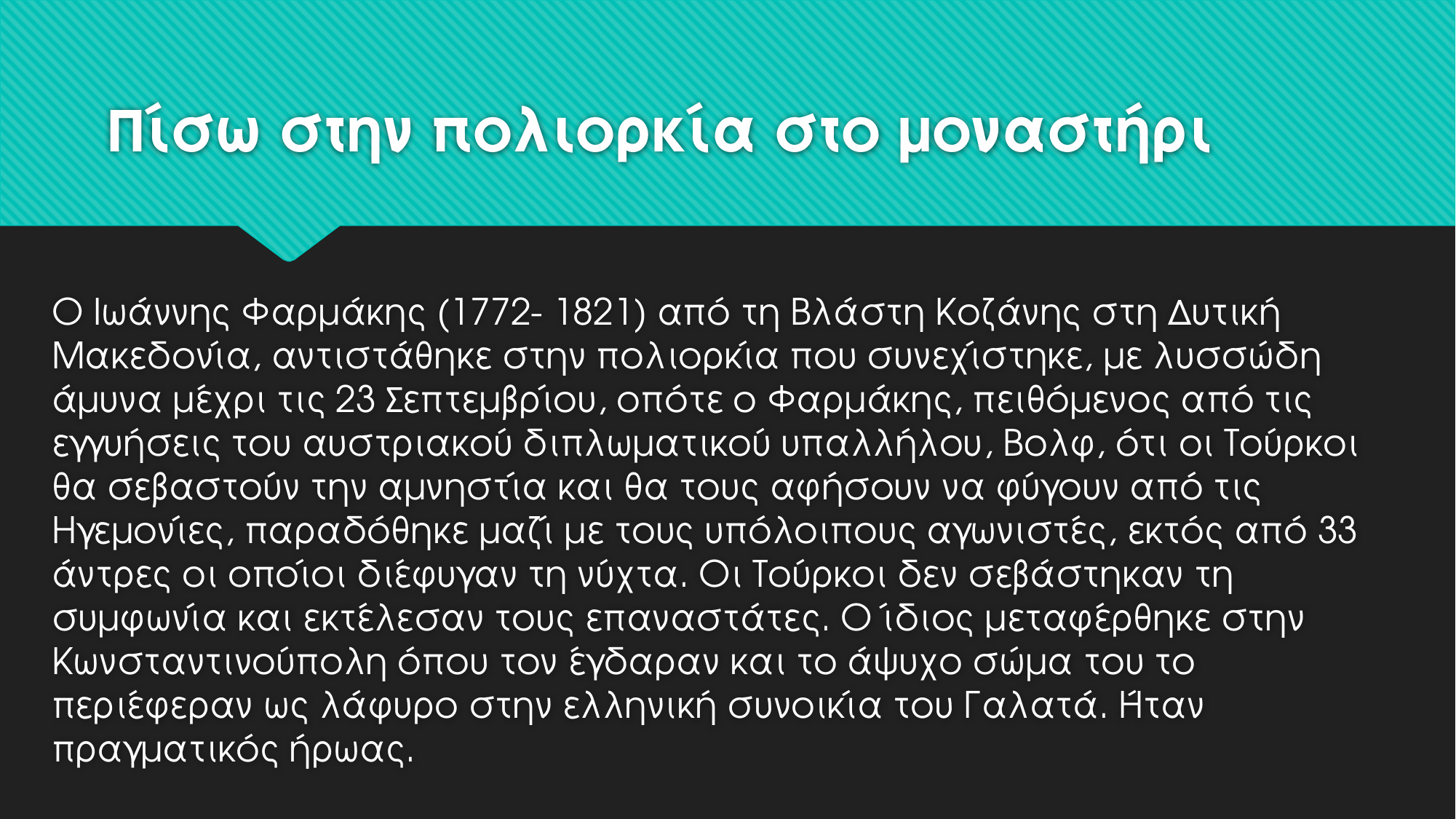

# Πίσω στην πολιορκία στο μοναστήρι
Ο Ιωάννης Φαρμάκης (1772- 1821) από τη Βλάστη Κοζάνης στη Δυτική Μακεδονία, αντιστάθηκε στην πολιορκία που συνεχίστηκε, με λυσσώδη άμυνα μέχρι τις 23 Σεπτεμβρίου, οπότε ο Φαρμάκης, πειθόμενος από τις εγγυήσεις του αυστριακού διπλωματικού υπαλλήλου, Βολφ, ότι οι Τούρκοι θα σεβαστούν την αμνηστία και θα τους αφήσουν να φύγουν από τις Ηγεμονίες, παραδόθηκε μαζί με τους υπόλοιπους αγωνιστές, εκτός από 33 άντρες οι οποίοι διέφυγαν τη νύχτα. Οι Τούρκοι δεν σεβάστηκαν τη συμφωνία και εκτέλεσαν τους επαναστάτες. Ο ίδιος μεταφέρθηκε στην Κωνσταντινούπολη όπου τον έγδαραν και το άψυχο σώμα του το περιέφεραν ως λάφυρο στην ελληνική συνοικία του Γαλατά. Ήταν πραγματικός ήρωας.